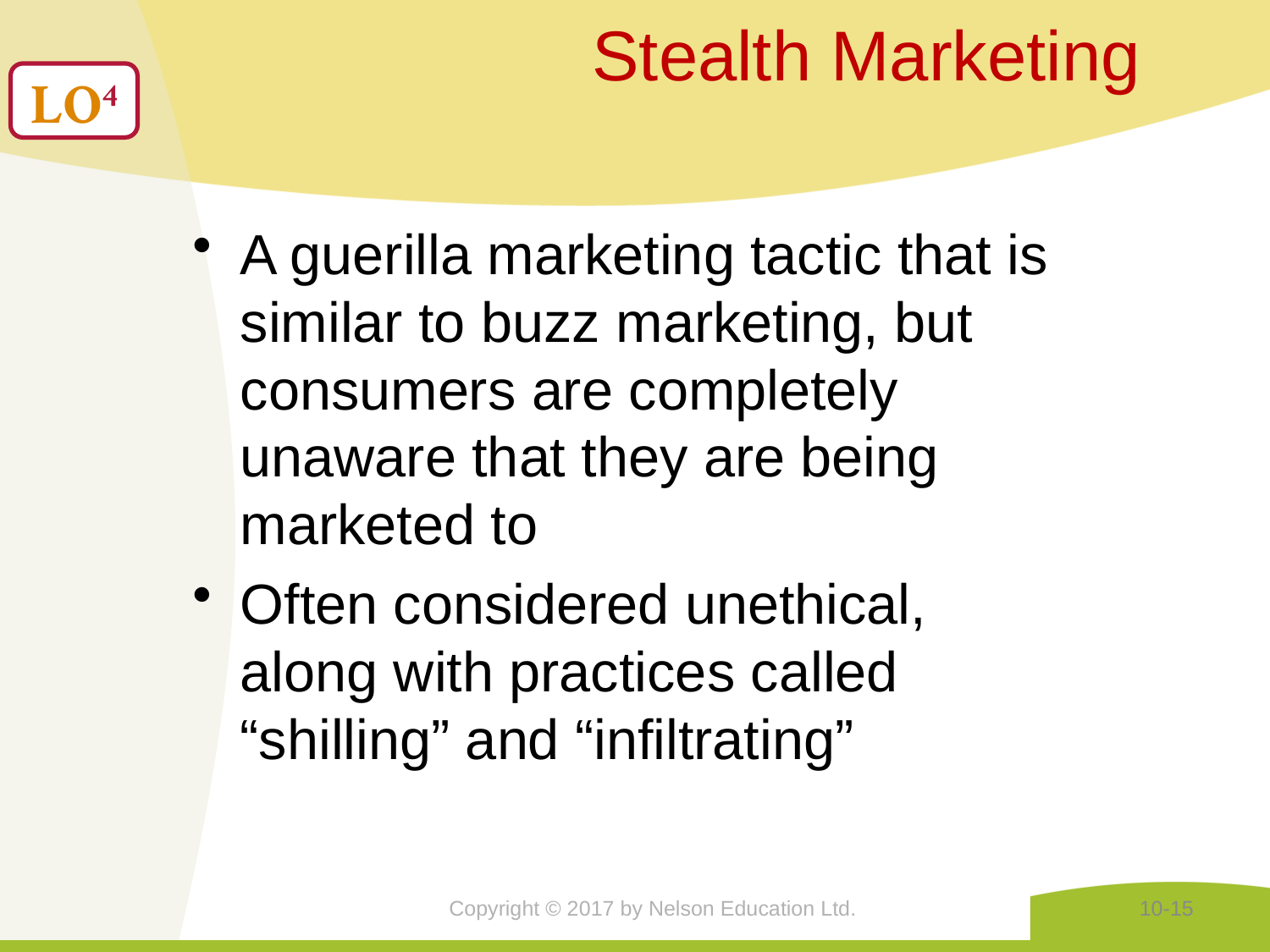

Stealth Marketing
LO4
A guerilla marketing tactic that is similar to buzz marketing, but consumers are completely unaware that they are being marketed to
Often considered unethical, along with practices called “shilling” and “infiltrating”
Copyright © 2017 by Nelson Education Ltd.
10-15